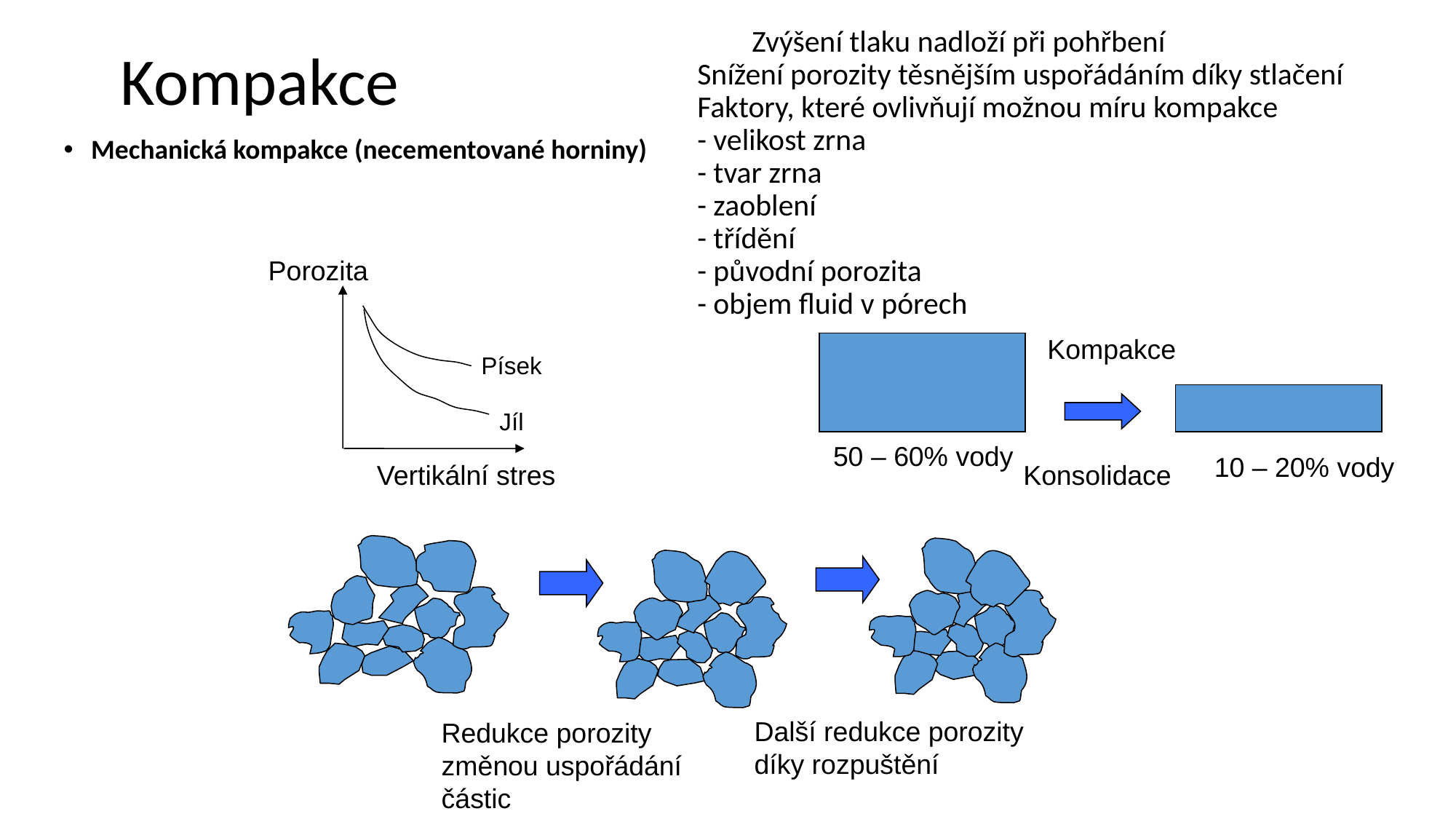

# Kompakce
	Zvýšení tlaku nadloží při pohřbení
Snížení porozity těsnějším uspořádáním díky stlačení
Faktory, které ovlivňují možnou míru kompakce
- velikost zrna
- tvar zrna
- zaoblení
- třídění
- původní porozita
- objem fluid v pórech
Mechanická kompakce (necementované horniny)

Porozita

Vertikální stres
Jíl

Písek
Kompakce

Konsolidace

50 – 60% vody
10 – 20% vody

Další redukce porozity díky rozpuštění

Redukce porozity změnou uspořádání částic